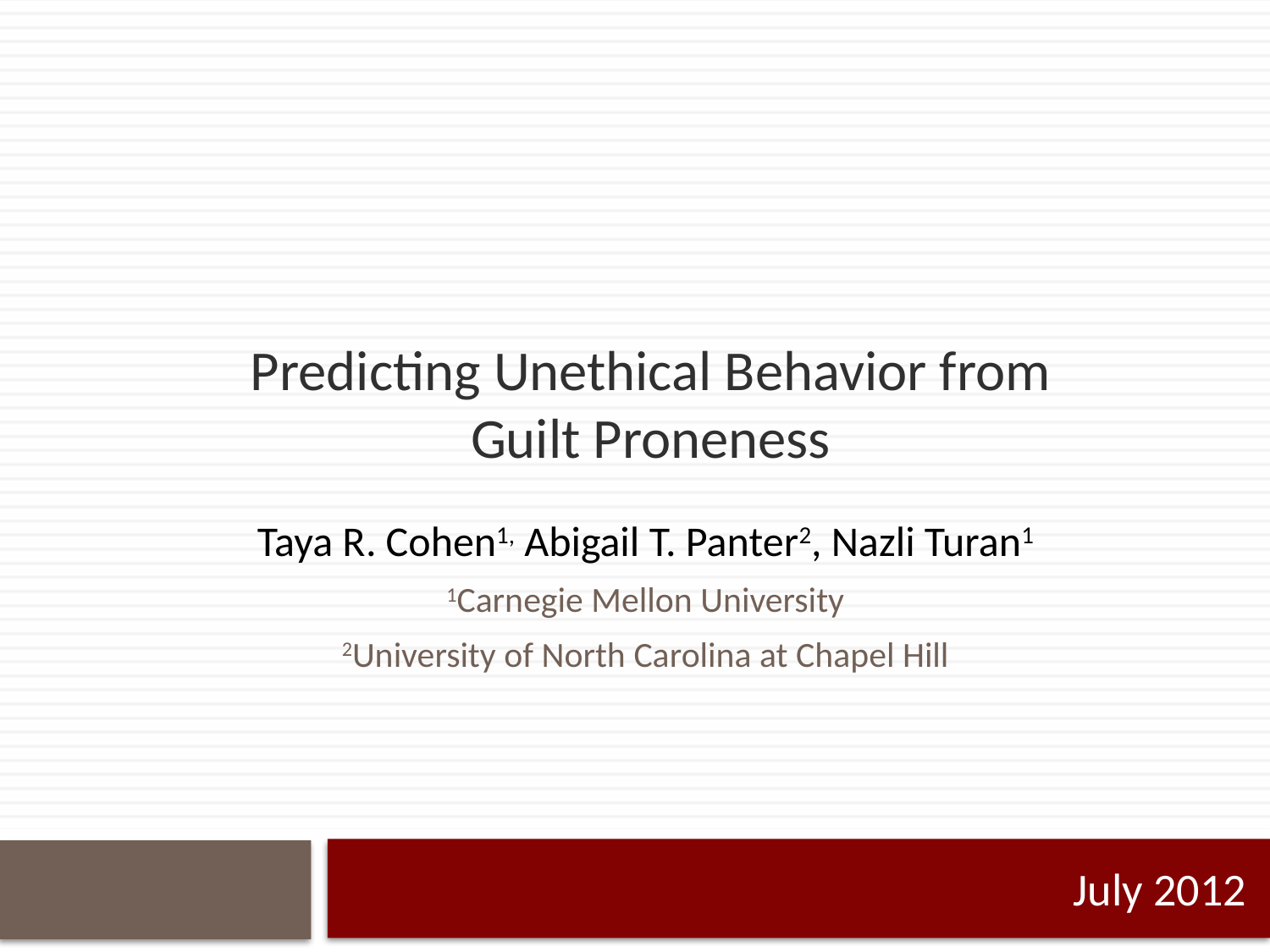

# Predicting Unethical Behavior from Guilt Proneness
Taya R. Cohen1, Abigail T. Panter2, Nazli Turan1
1Carnegie Mellon University
2University of North Carolina at Chapel Hill
July 2012